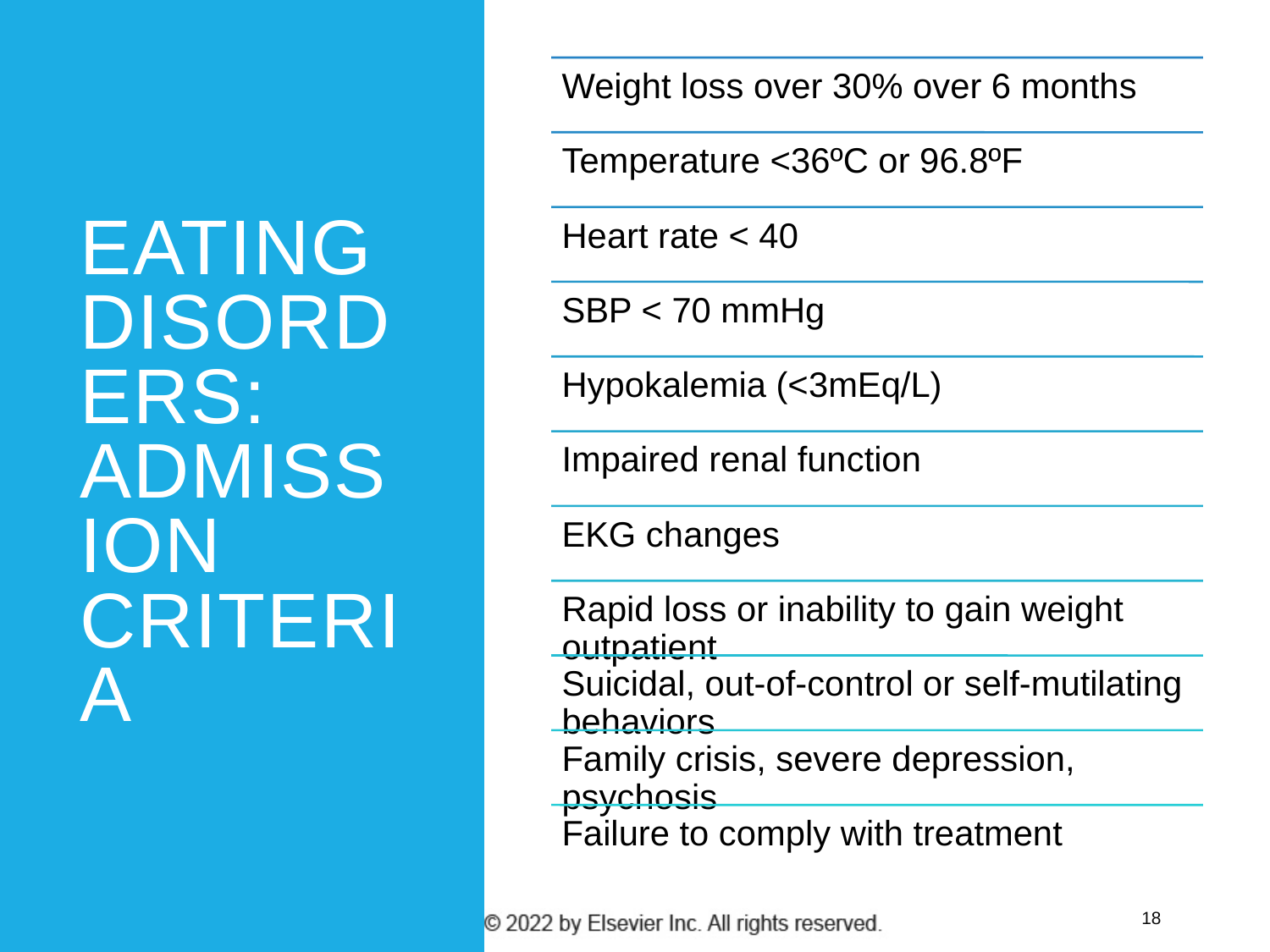

Weight loss over 30% over 6 months
Temperature <36ºC or 96.8ºF
Heart rate < 40
SBP < 70 mmHg
Hypokalemia (<3mEq/L)
Impaired renal function
EKG changes
Rapid loss or inability to gain weight outpatient
Suicidal, out-of-control or self-mutilating behaviors
Family crisis, severe depression, psychosis
Failure to comply with treatment
# Eating Disorders:  Admission Criteria
18